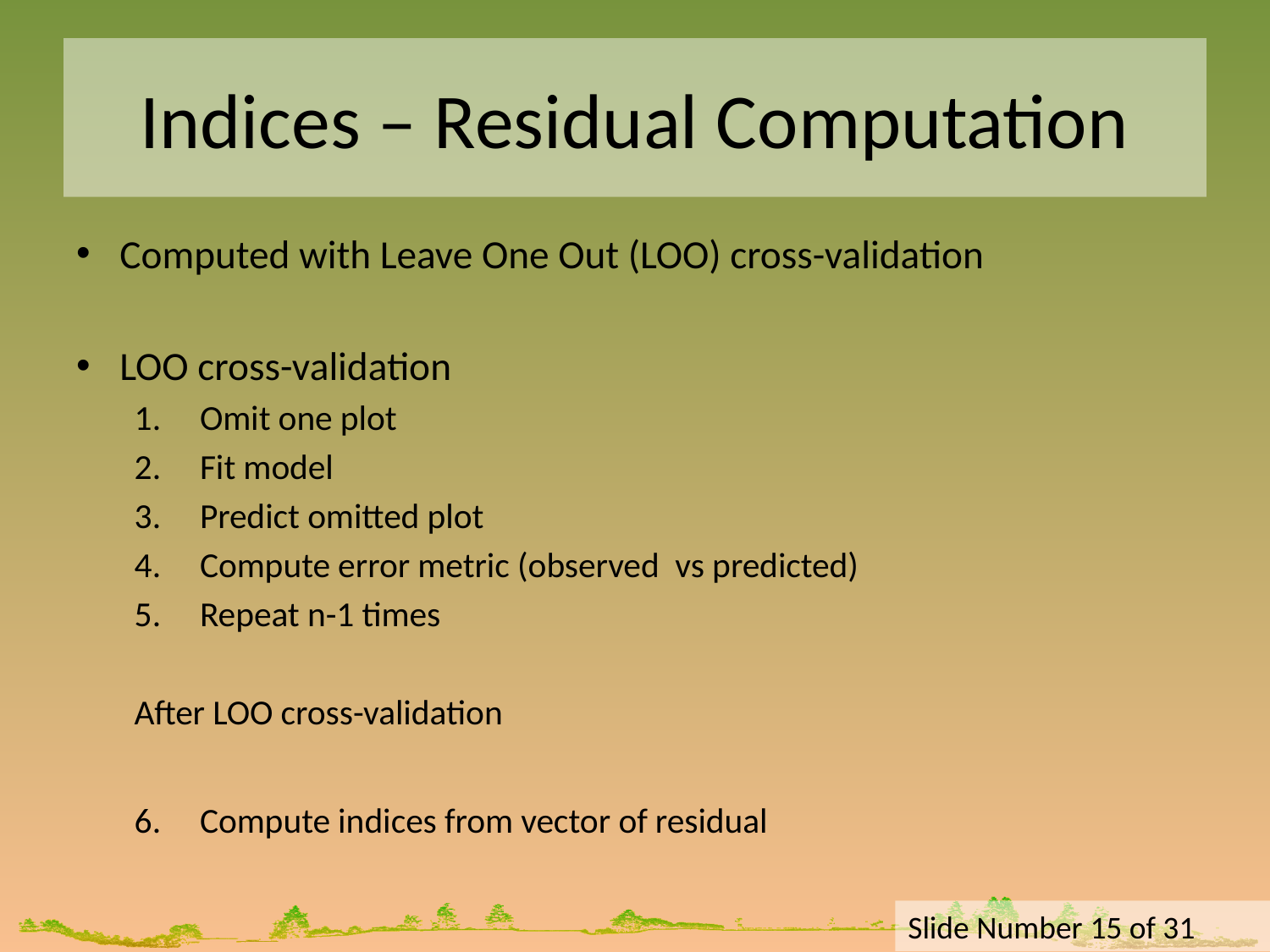

# Indices – Residual Computation
Computed with Leave One Out (LOO) cross-validation

LOO cross-validation
Omit one plot
Fit model
Predict omitted plot
Compute error metric (observed  vs predicted)
Repeat n-1 times

After LOO cross-validation

Compute indices from vector of residual